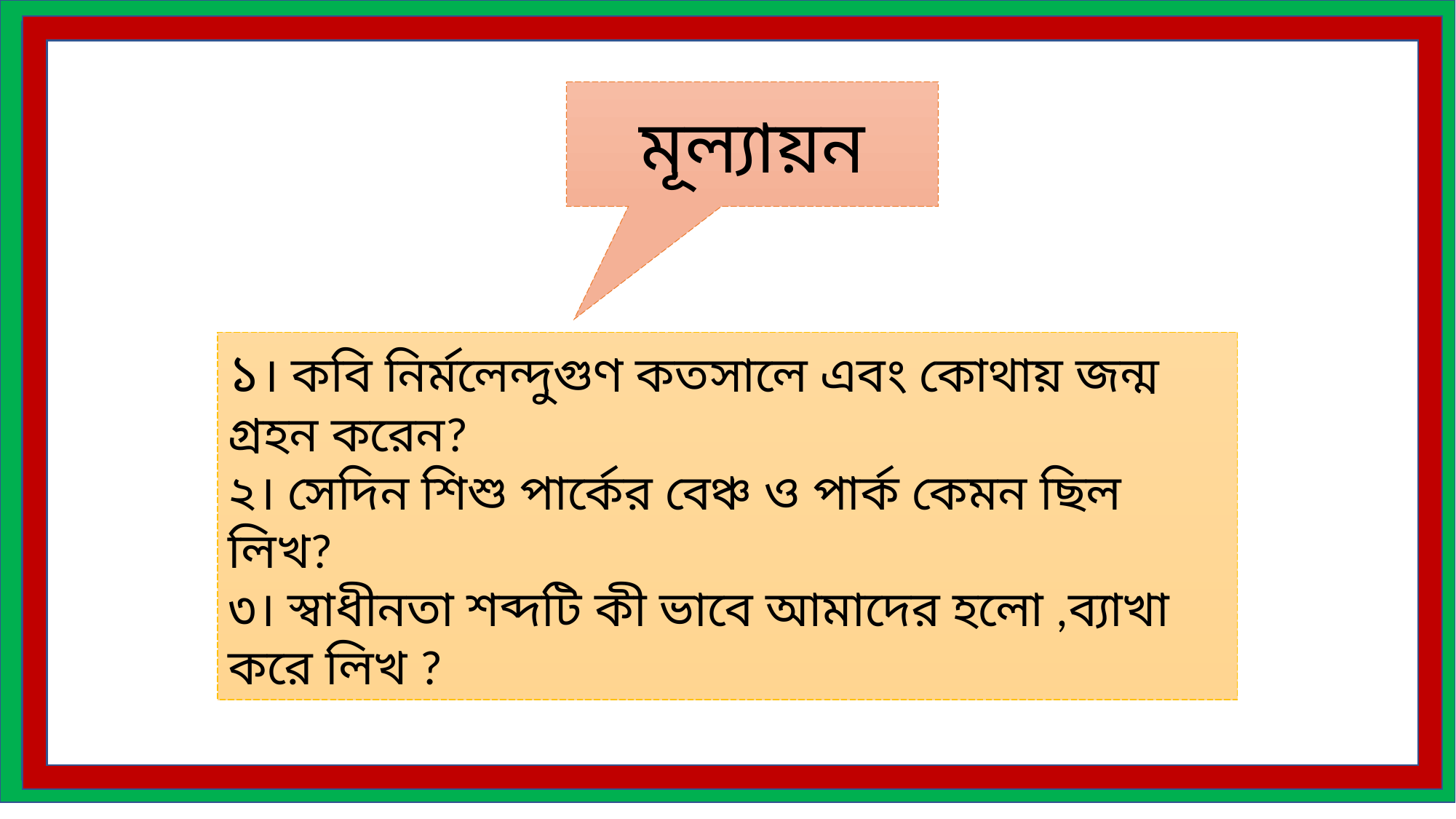

মূল্যায়ন
১। কবি নির্মলেন্দুগুণ কতসালে এবং কোথায় জন্ম গ্রহন করেন?
২। সেদিন শিশু পার্কের বেঞ্চ ও পার্ক কেমন ছিল লিখ?
৩। স্বাধীনতা শব্দটি কী ভাবে আমাদের হলো ,ব্যাখা করে লিখ ?